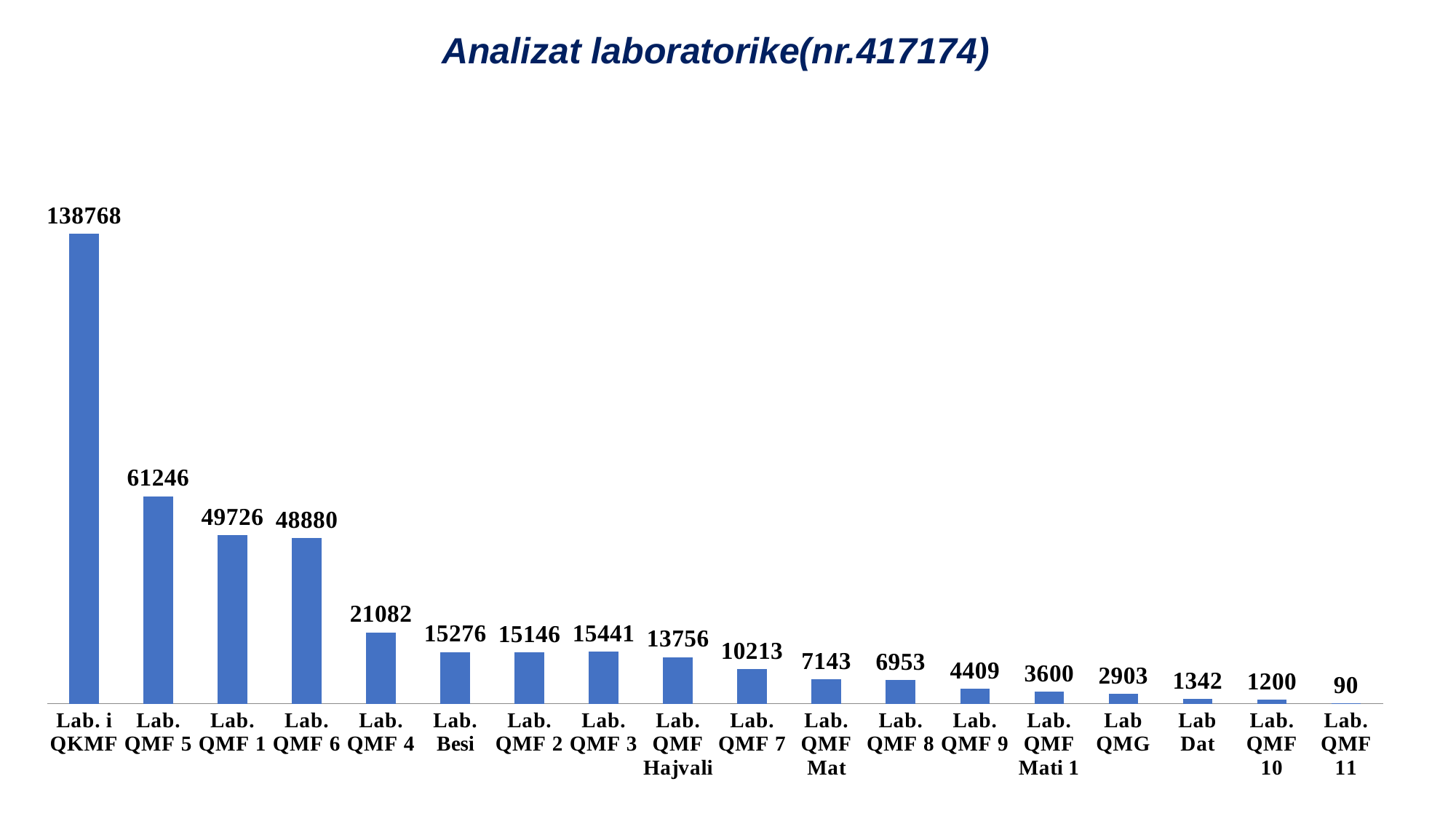

# Analizat laboratorike(nr.417174)

### Chart

| Category |  |
|---|---|
| Lab. i QKMF | 138768.0 |
| Lab. QMF 5 | 61246.0 |
| Lab. QMF 1 | 49726.0 |
| Lab. QMF 6 | 48880.0 |
| Lab. QMF 4 | 21082.0 |
| Lab. Besi | 15276.0 |
| Lab. QMF 2 | 15146.0 |
| Lab. QMF 3 | 15441.0 |
| Lab. QMF Hajvali | 13756.0 |
| Lab. QMF 7 | 10213.0 |
| Lab. QMF Mat | 7143.0 |
| Lab. QMF 8 | 6953.0 |
| Lab. QMF 9 | 4409.0 |
| Lab. QMF Mati 1 | 3600.0 |
| Lab QMG | 2903.0 |
| Lab Dat | 1342.0 |
| Lab. QMF 10 | 1200.0 |
| Lab. QMF 11 | 90.0 |